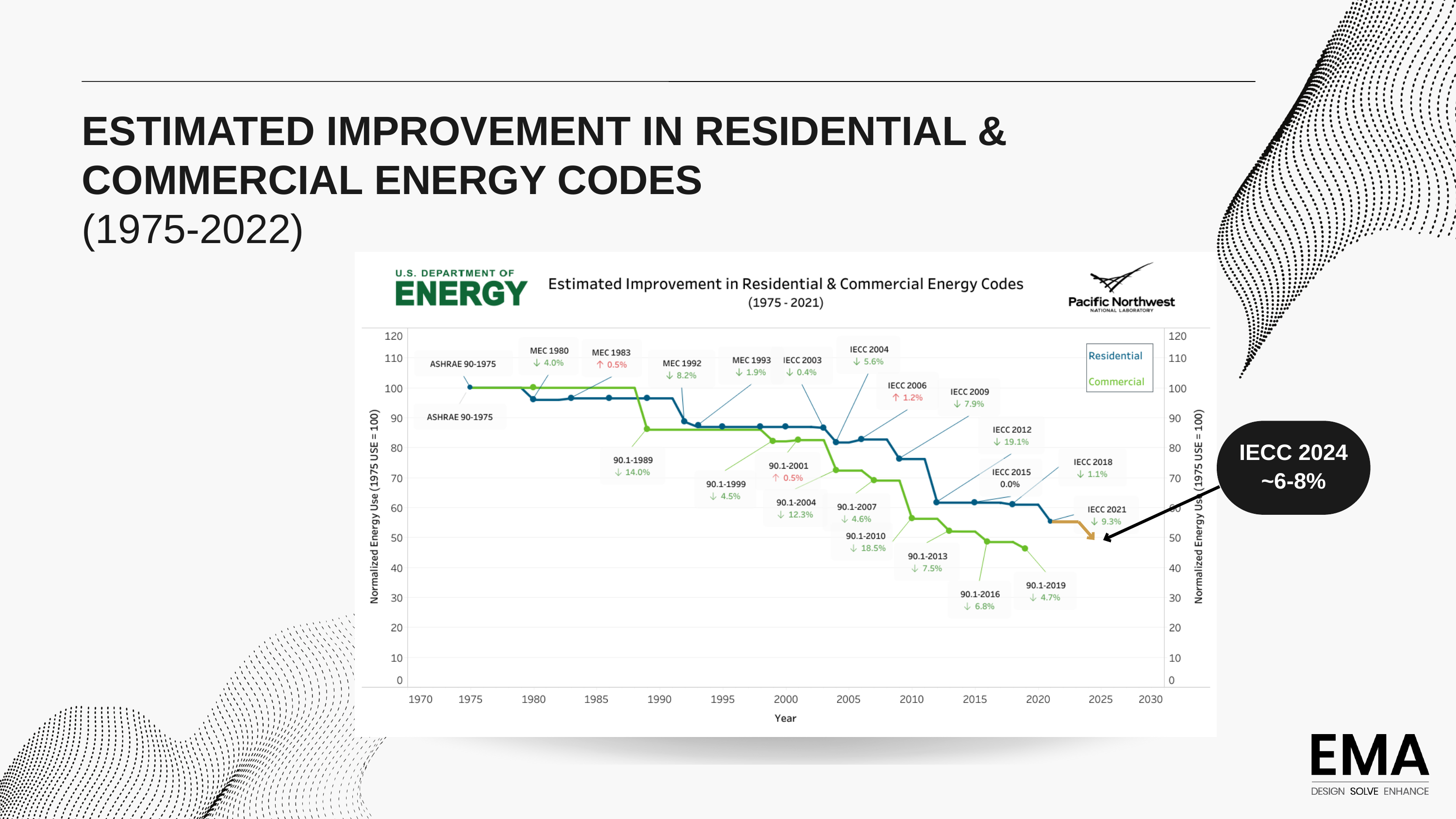

ESTIMATED IMPROVEMENT IN RESIDENTIAL & COMMERCIAL ENERGY CODES
(1975-2022)

IECC 2024
~6-8%